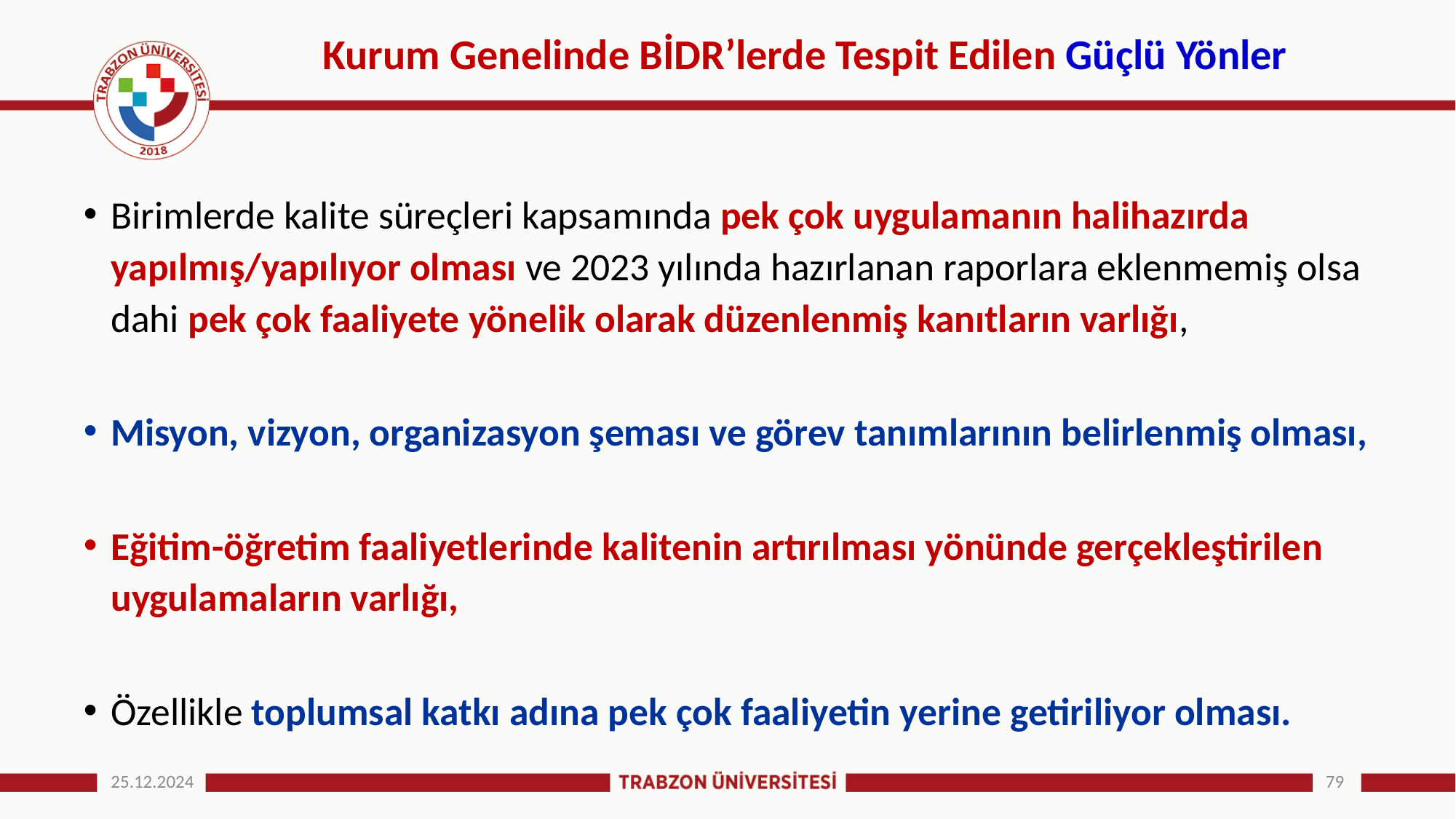

# Kurum Genelinde BİDR’lerde Tespit Edilen Güçlü Yönler
Birimlerde kalite süreçleri kapsamında pek çok uygulamanın halihazırda yapılmış/yapılıyor olması ve 2023 yılında hazırlanan raporlara eklenmemiş olsa dahi pek çok faaliyete yönelik olarak düzenlenmiş kanıtların varlığı,

Misyon, vizyon, organizasyon şeması ve görev tanımlarının belirlenmiş olması,

Eğitim-öğretim faaliyetlerinde kalitenin artırılması yönünde gerçekleştirilen uygulamaların varlığı,

Özellikle toplumsal katkı adına pek çok faaliyetin yerine getiriliyor olması.
25.12.2024
79